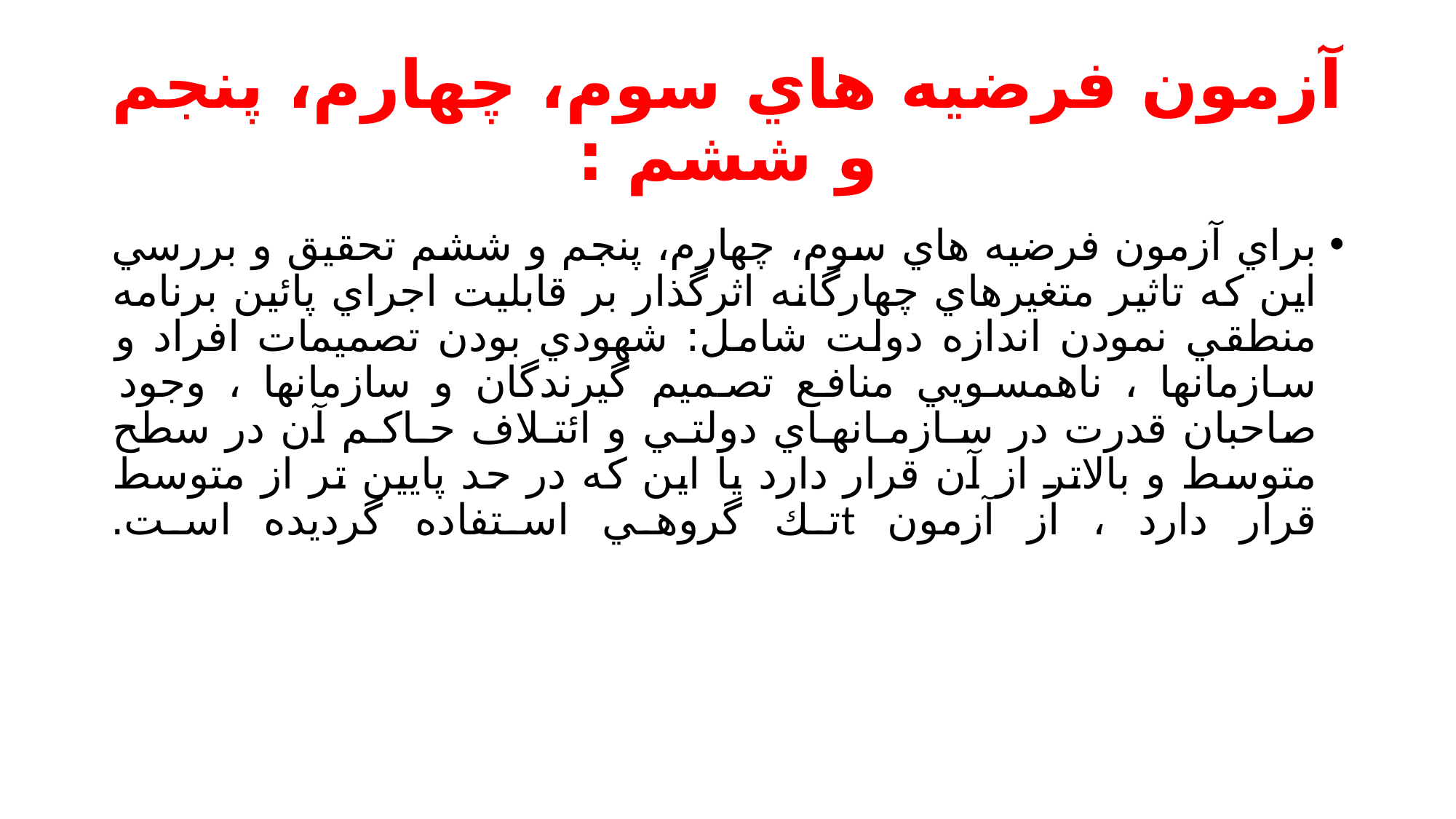

# آزمون فرضيه هاي سوم، چهارم، پنجم و ششم :
براي آزمون فرضيه هاي سوم، چهارم، پنجم و ششم تحقيق و بررسي اين كه تاثير متغيرهاي چهارگانه اثرگذار بر قابليت اجراي پائين برنامه منطقي نمودن اندازه دولت شامل: شهودي بودن تصميمات افراد و سازمانها ، ناهمسويي منافع تصميم گيرندگان و سازمانها ، وجود صاحبان قدرت در سـازمـانهـاي دولتـي و ائتـلاف حـاكـم آن در سطح متوسط و بالاتر از آن قرار دارد يا اين كه در حد پايين تر از متوسط قرار دارد ، از آزمون tتك گروهي استفاده گرديده است.